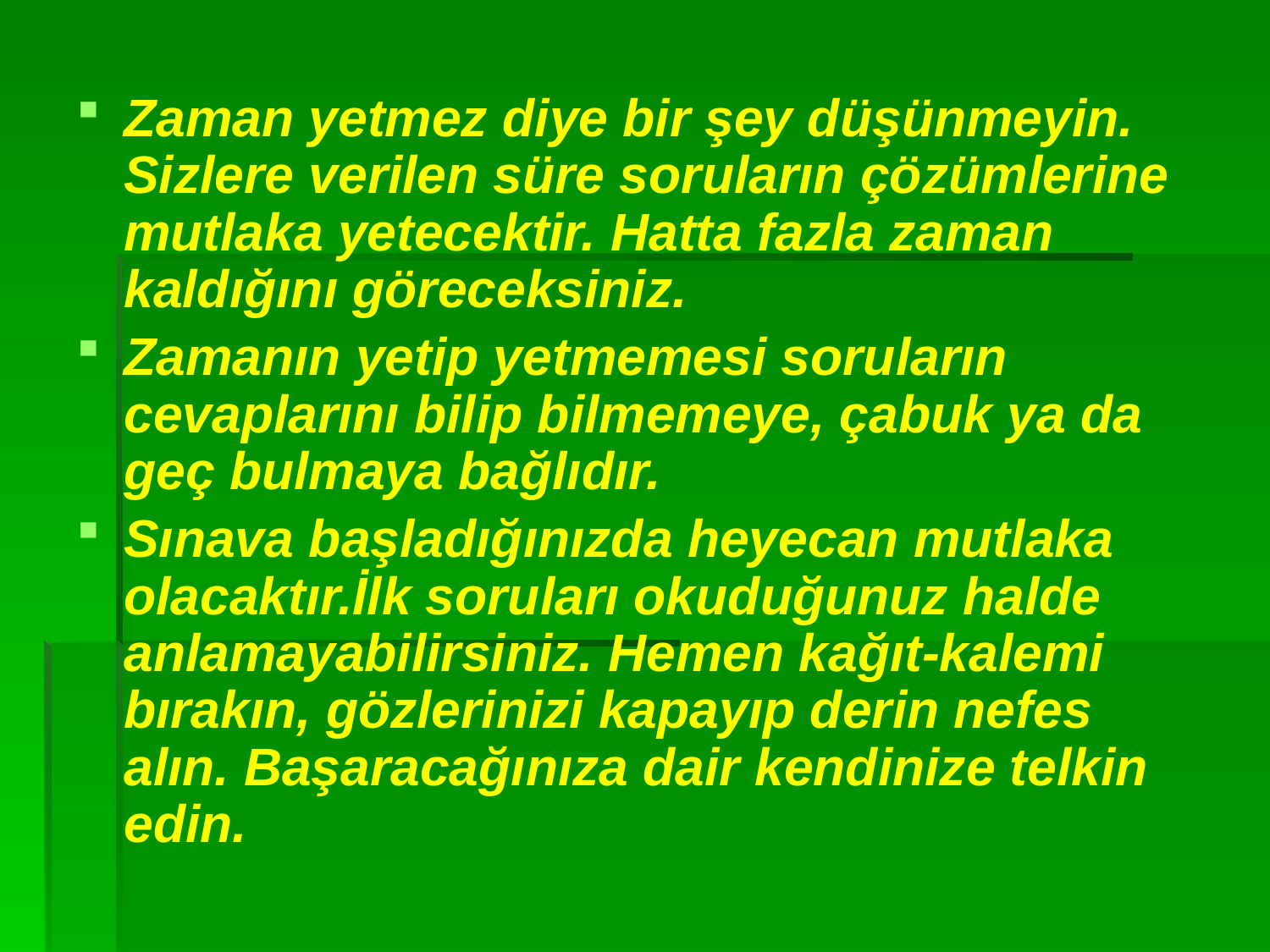

Zaman yetmez diye bir şey düşünmeyin. Sizlere verilen süre soruların çözümlerine mutlaka yetecektir. Hatta fazla zaman kaldığını göreceksiniz.
Zamanın yetip yetmemesi soruların cevaplarını bilip bilmemeye, çabuk ya da geç bulmaya bağlıdır.
Sınava başladığınızda heyecan mutlaka olacaktır.İlk soruları okuduğunuz halde anlamayabilirsiniz. Hemen kağıt-kalemi bırakın, gözlerinizi kapayıp derin nefes alın. Başaracağınıza dair kendinize telkin edin.